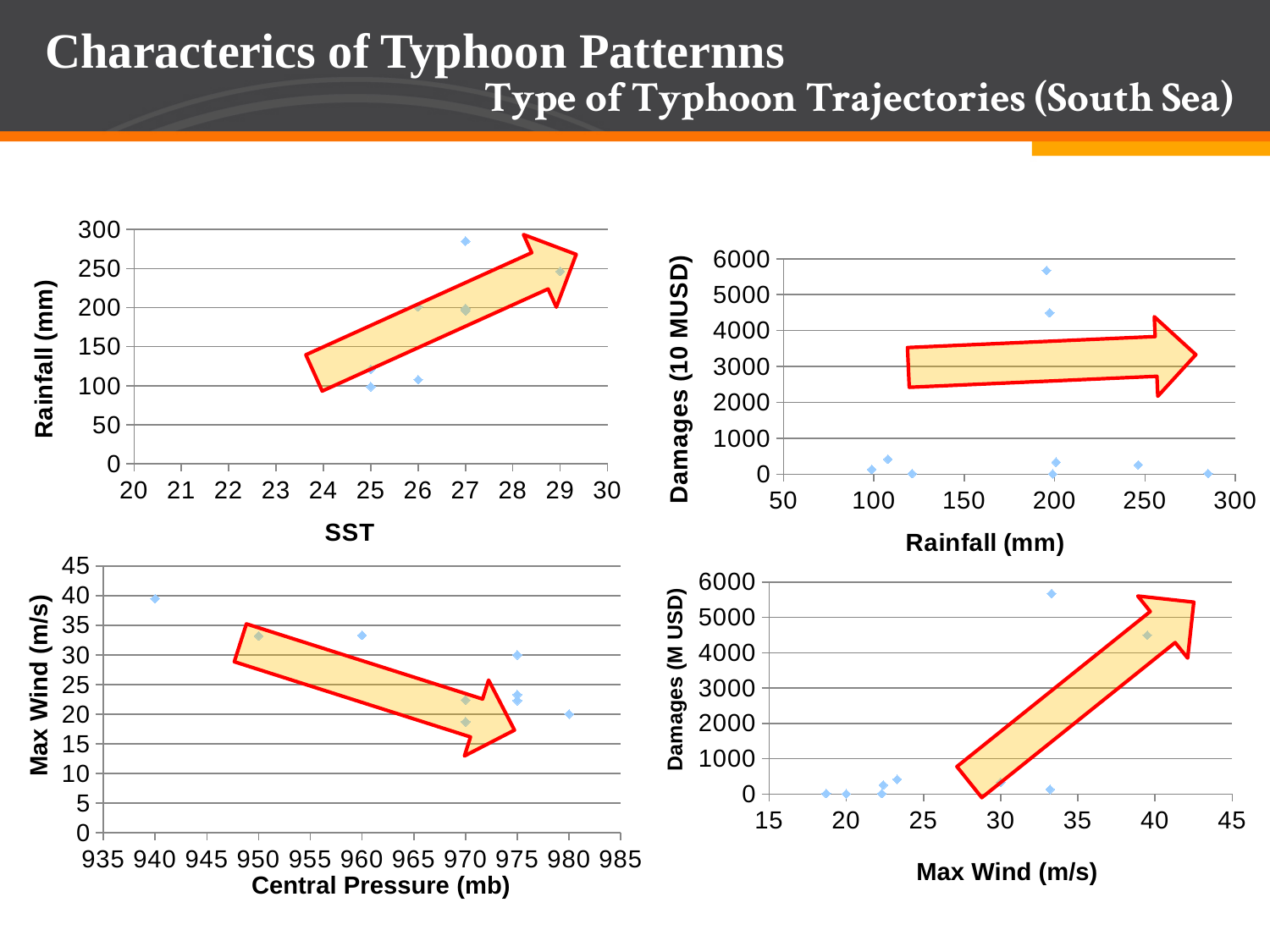

Characterics of Typhoon Patternns
Type of Typhoon Trajectories (South Sea)

### Chart

| Category | S-L |
|---|---|

### Chart

| Category | S-L |
|---|---|

### Chart

| Category | S-L |
|---|---|

### Chart

| Category | S-L |
|---|---|

Damages (M USD)
Max Wind (m/s)
Max Wind (m/s)
Central Pressure (mb)